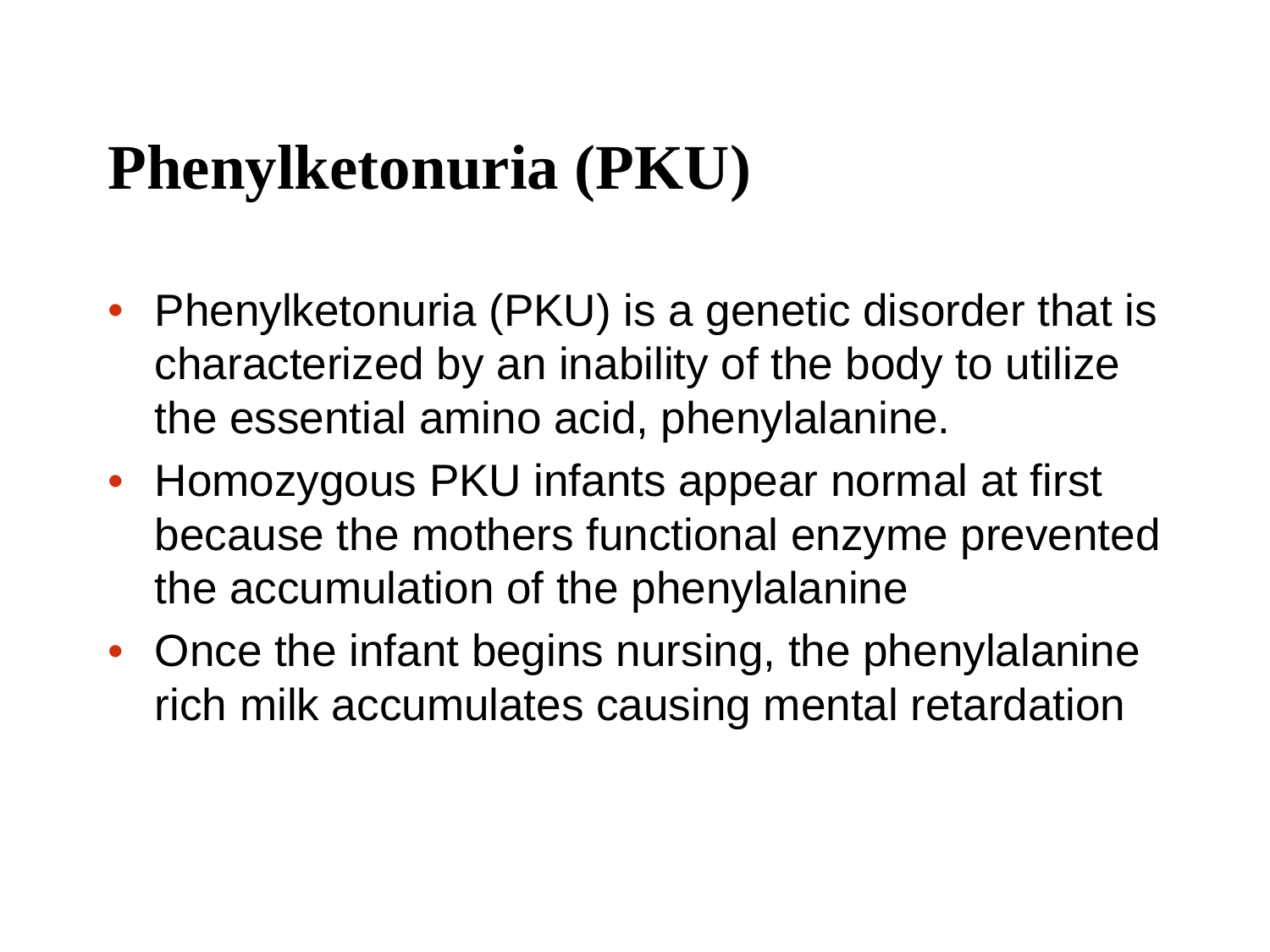

# Phenylketonuria (PKU)
Phenylketonuria (PKU) is a genetic disorder that is characterized by an inability of the body to utilize the essential amino acid, phenylalanine.
Homozygous PKU infants appear normal at first because the mothers functional enzyme prevented the accumulation of the phenylalanine
Once the infant begins nursing, the phenylalanine rich milk accumulates causing mental retardation